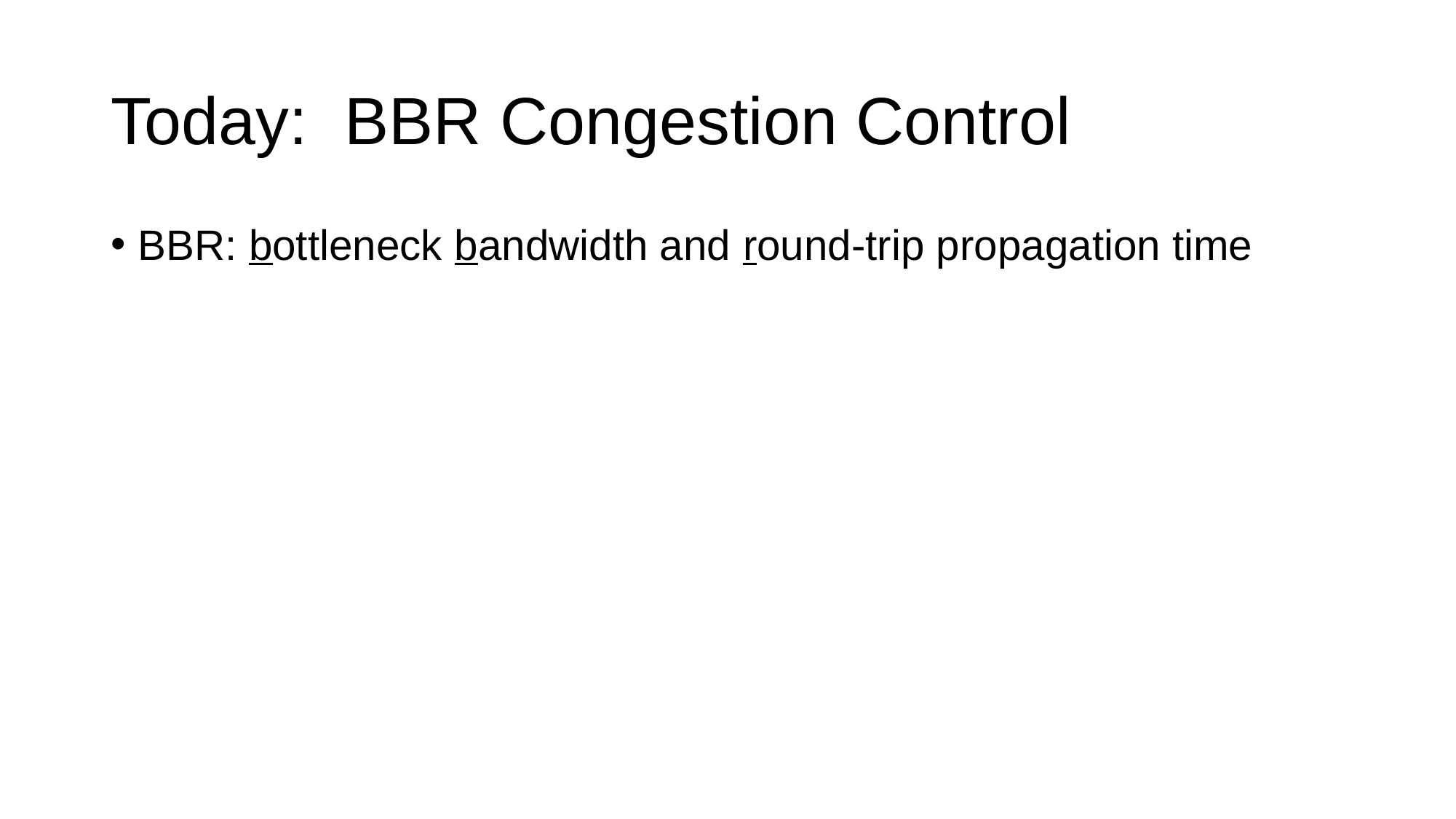

# Today:  BBR Congestion Control
BBR: bottleneck bandwidth and round-trip propagation time